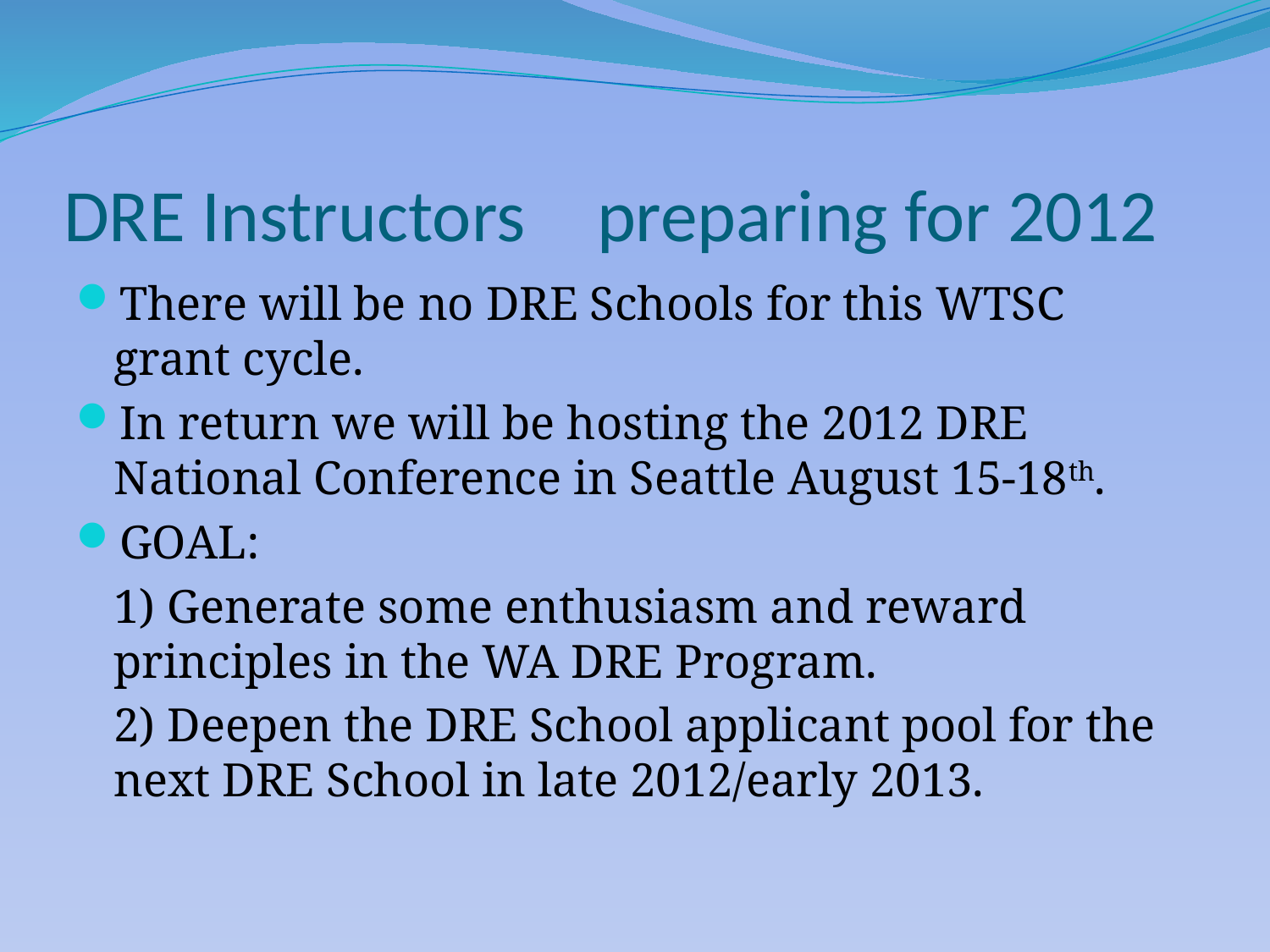

# DRE Instructors	preparing for 2012
There will be no DRE Schools for this WTSC grant cycle.
In return we will be hosting the 2012 DRE National Conference in Seattle August 15-18th.
GOAL:
	1) Generate some enthusiasm and reward principles in the WA DRE Program.
	2) Deepen the DRE School applicant pool for the next DRE School in late 2012/early 2013.